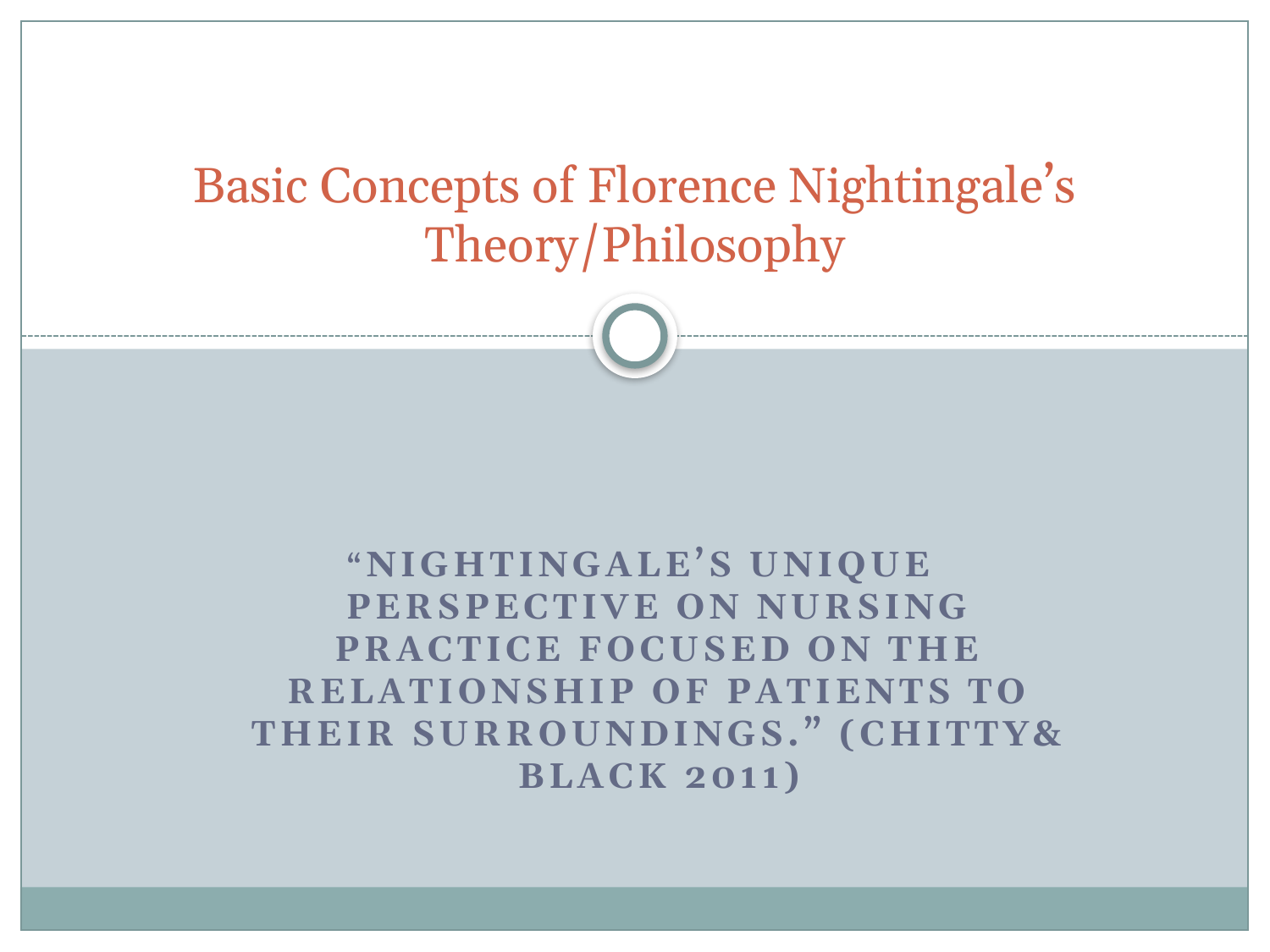

# Basic Concepts of Florence Nightingale’s Theory/Philosophy

 “Nightingale’s unique perspective on nursing practice focused on the relationship of patients to their surroundings.” (Chitty& Black 2011)